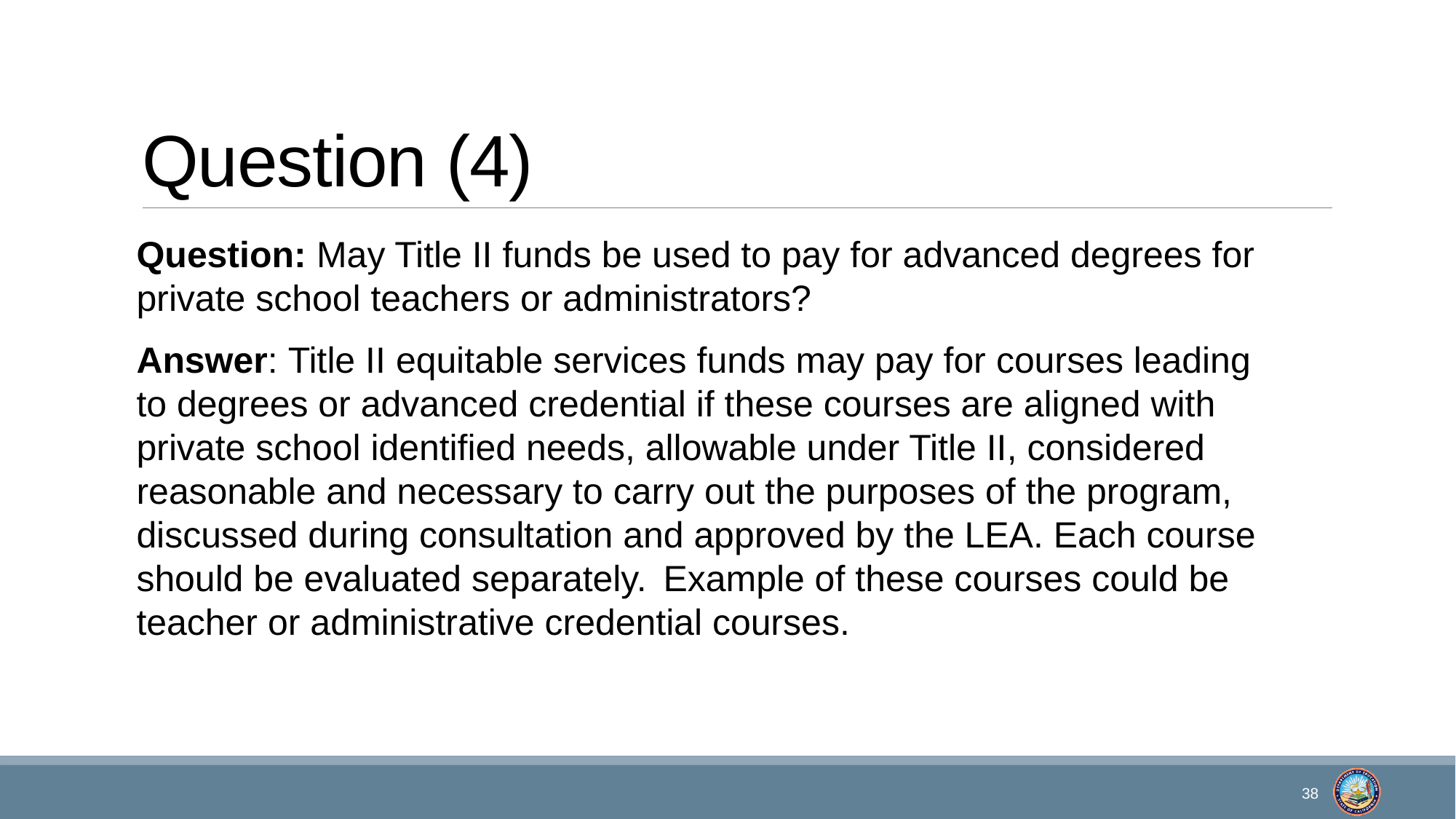

# Question (4)
Question: May Title II funds be used to pay for advanced degrees for private school teachers or administrators?
Answer: Title II equitable services funds may pay for courses leading to degrees or advanced credential if these courses are aligned with private school identified needs, allowable under Title II, considered reasonable and necessary to carry out the purposes of the program, discussed during consultation and approved by the LEA. Each course should be evaluated separately.  Example of these courses could be teacher or administrative credential courses.
38